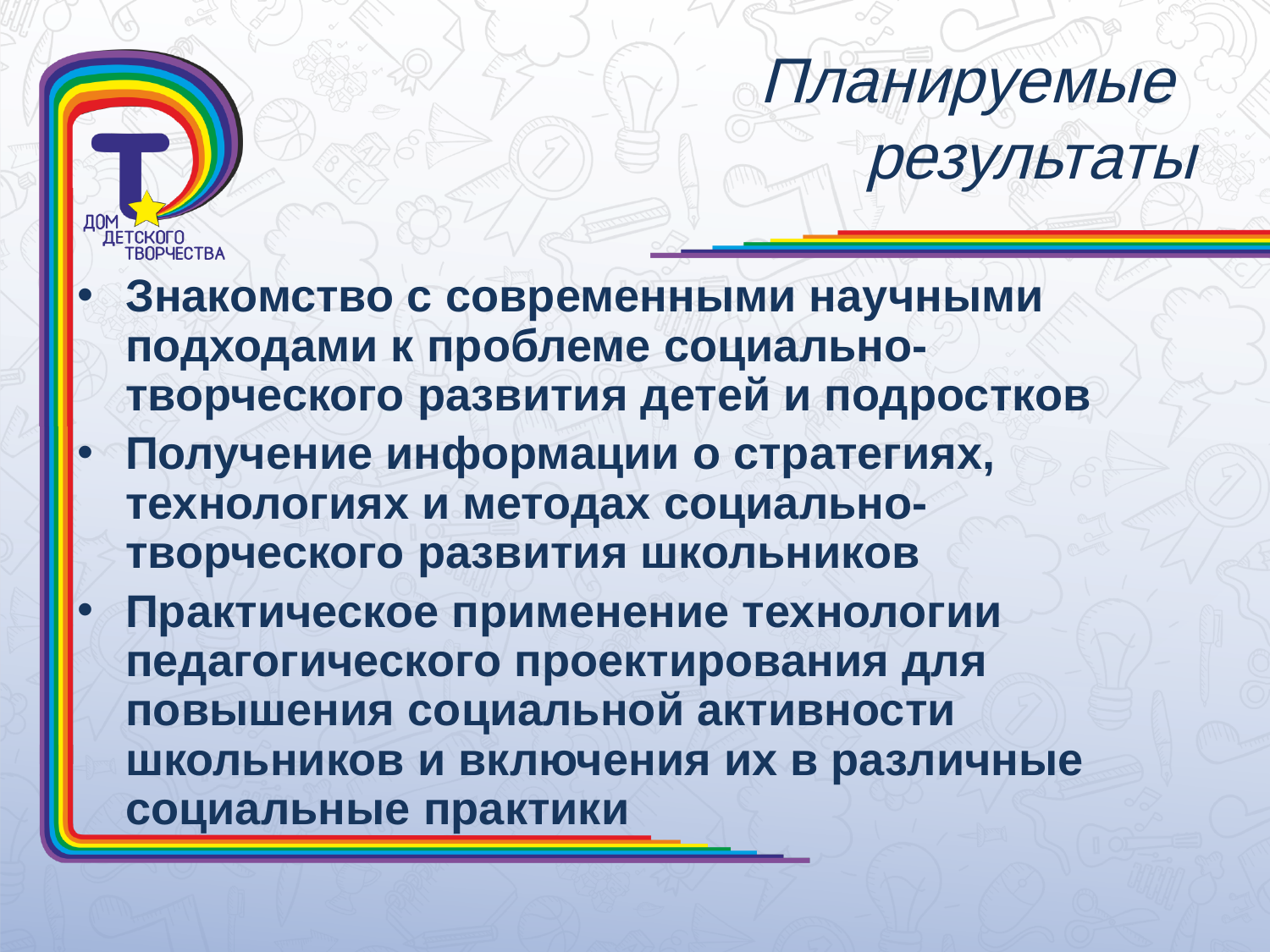

Планируемые
результаты
Знакомство с современными научными подходами к проблеме социально-творческого развития детей и подростков
Получение информации о стратегиях, технологиях и методах социально-творческого развития школьников
Практическое применение технологии педагогического проектирования для повышения социальной активности школьников и включения их в различные социальные практики